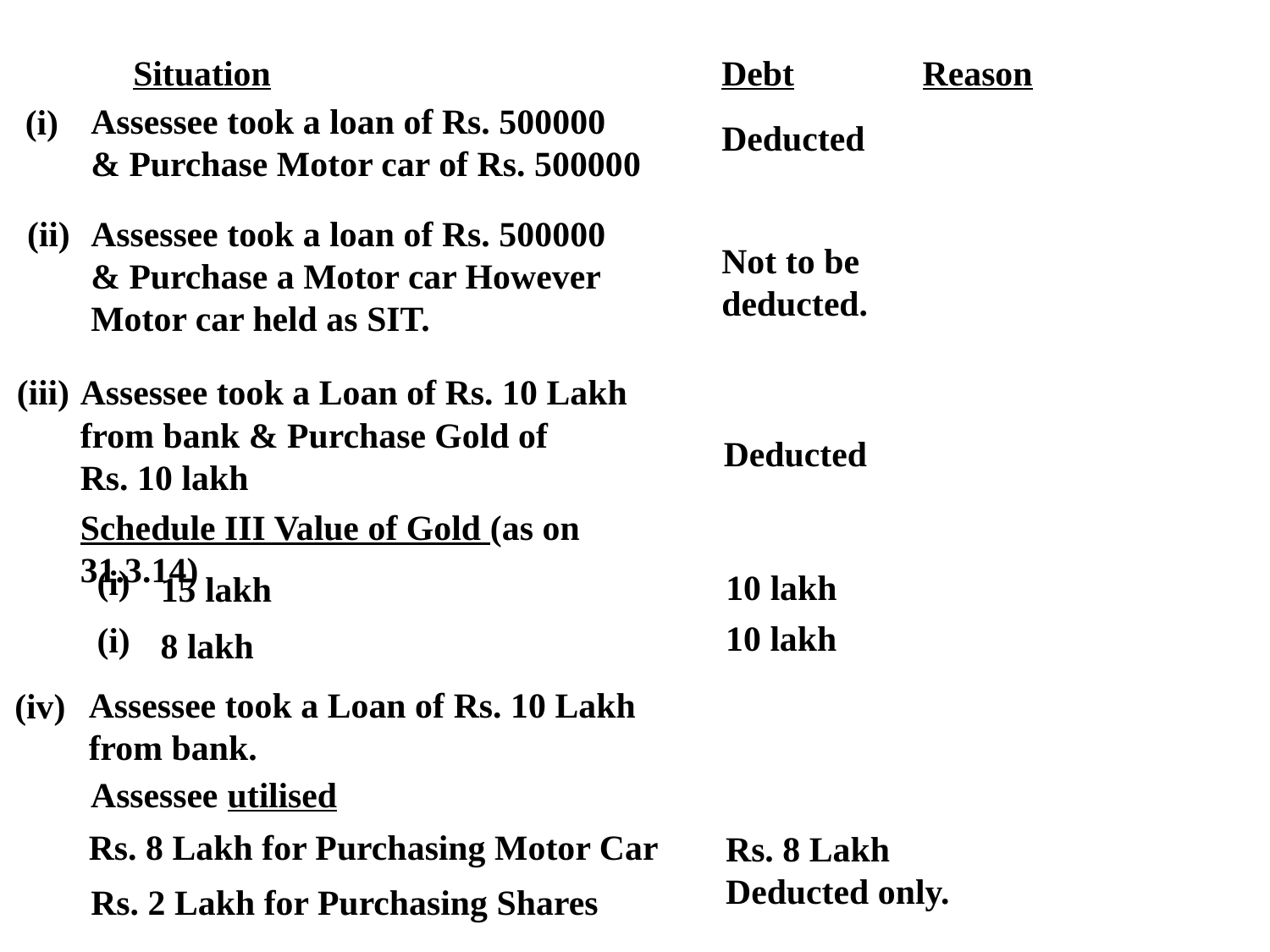

Situation
Debt
Reason
(i)
Assessee took a loan of Rs. 500000
& Purchase Motor car of Rs. 500000
Deducted
(ii)
Assessee took a loan of Rs. 500000
& Purchase a Motor car However Motor car held as SIT.
Not to be
deducted.
(iii)
Assessee took a Loan of Rs. 10 Lakh
from bank & Purchase Gold of
Rs. 10 lakh
Deducted
Schedule III Value of Gold (as on 31.3.14)
(i)
10 lakh
15 lakh
10 lakh
(i)
8 lakh
(iv)
Assessee took a Loan of Rs. 10 Lakh
from bank.
Assessee utilised
Rs. 8 Lakh for Purchasing Motor Car
Rs. 8 Lakh Deducted only.
Rs. 2 Lakh for Purchasing Shares